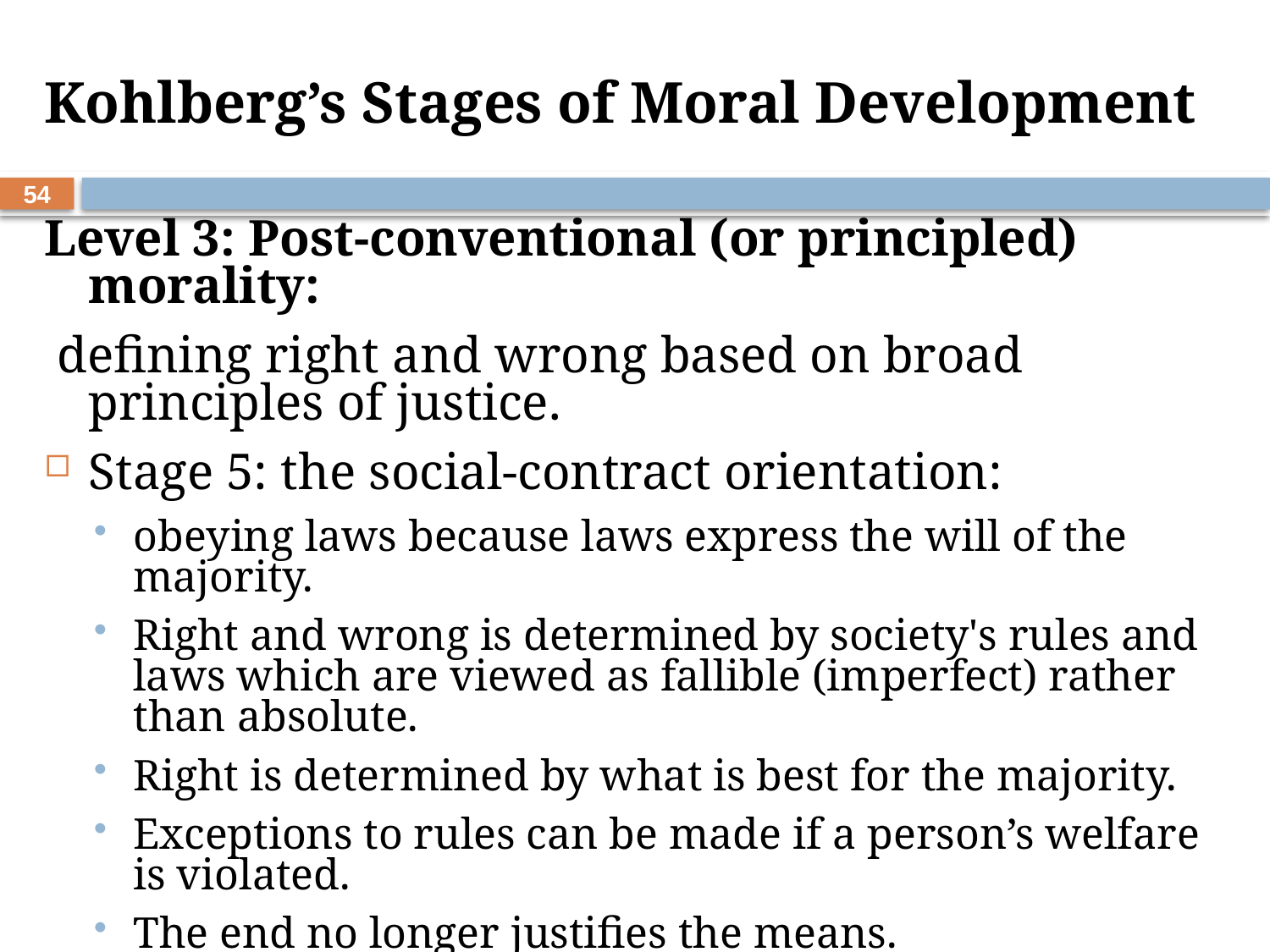

# Kohlberg’s Stages of Moral Development
54
Level 3: Post-conventional (or principled) morality:
 defining right and wrong based on broad principles of justice.
Stage 5: the social-contract orientation:
obeying laws because laws express the will of the majority.
Right and wrong is determined by society's rules and laws which are viewed as fallible (imperfect) rather than absolute.
Right is determined by what is best for the majority.
Exceptions to rules can be made if a person’s welfare is violated.
The end no longer justifies the means.